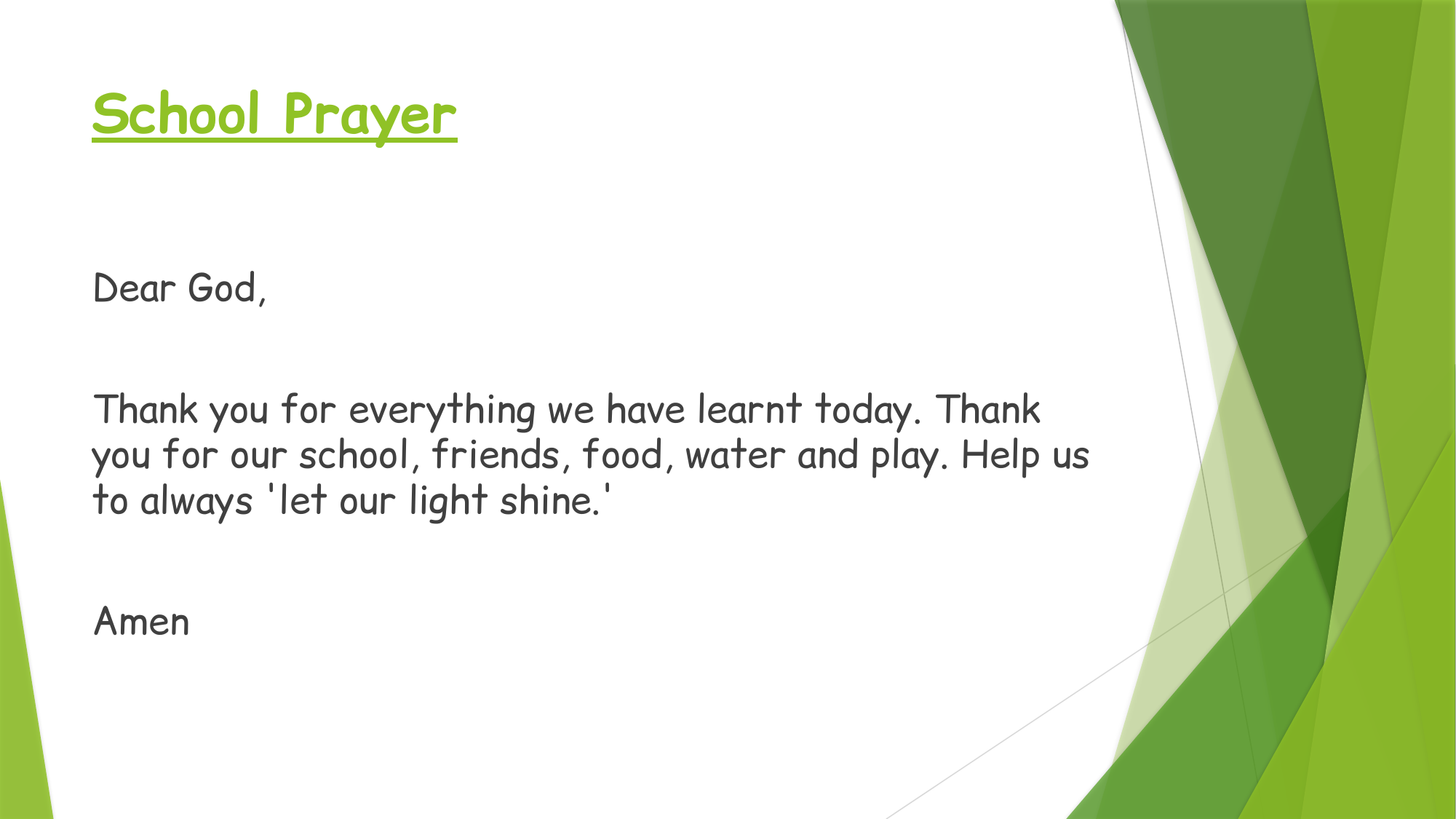

# School Prayer
Dear God,

Thank you for everything we have learnt today. Thank you for our school, friends, food, water and play. Help us to always 'let our light shine.'

Amen